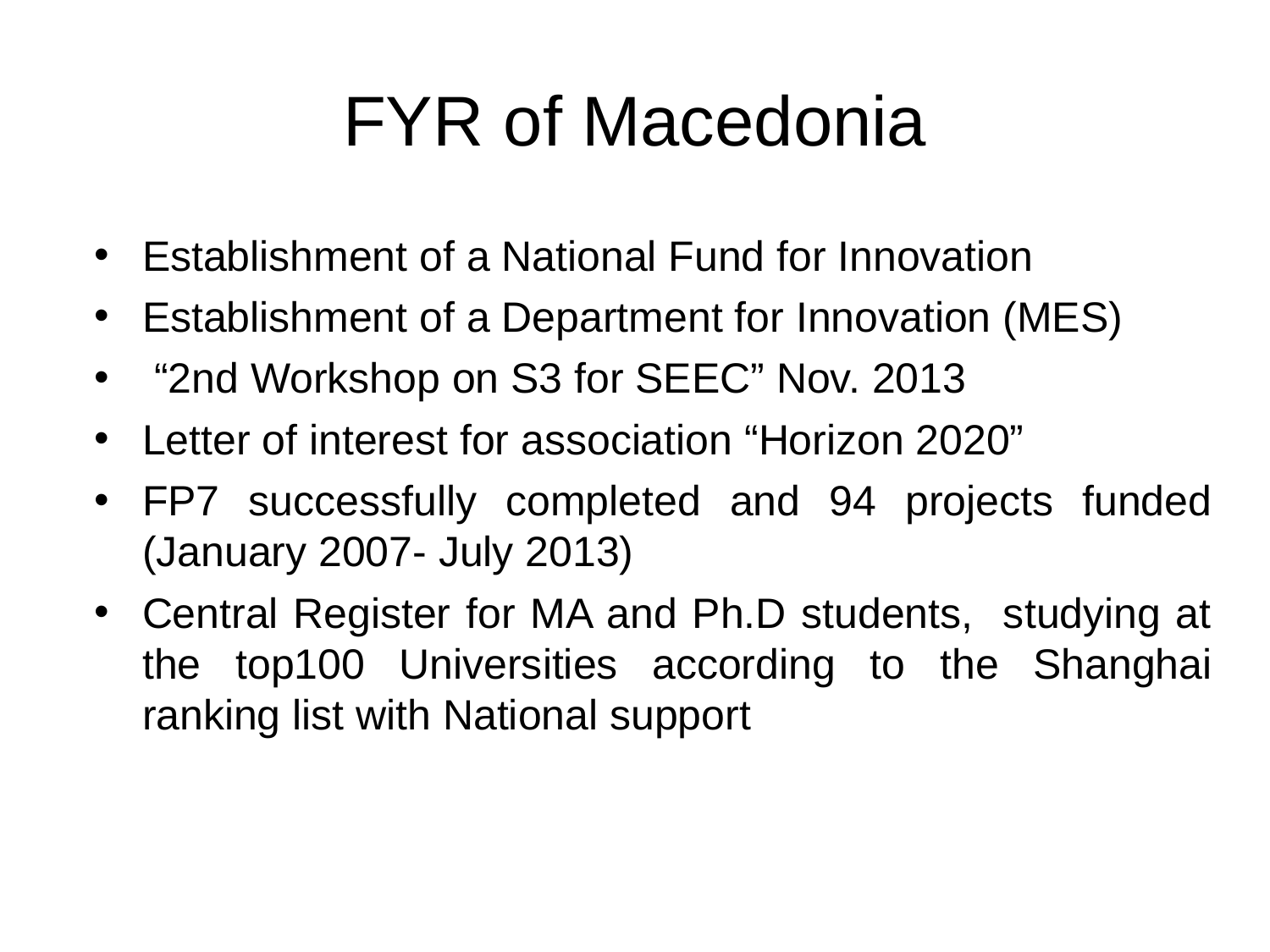

# FYR of Macedonia
Establishment of a National Fund for Innovation
Establishment of a Department for Innovation (MES)
 “2nd Workshop on S3 for SEEC” Nov. 2013
Letter of interest for association “Horizon 2020”
FP7 successfully completed and 94 projects funded (January 2007- July 2013)
Central Register for MA and Ph.D students,  studying at the top100 Universities according to the Shanghai ranking list with National support